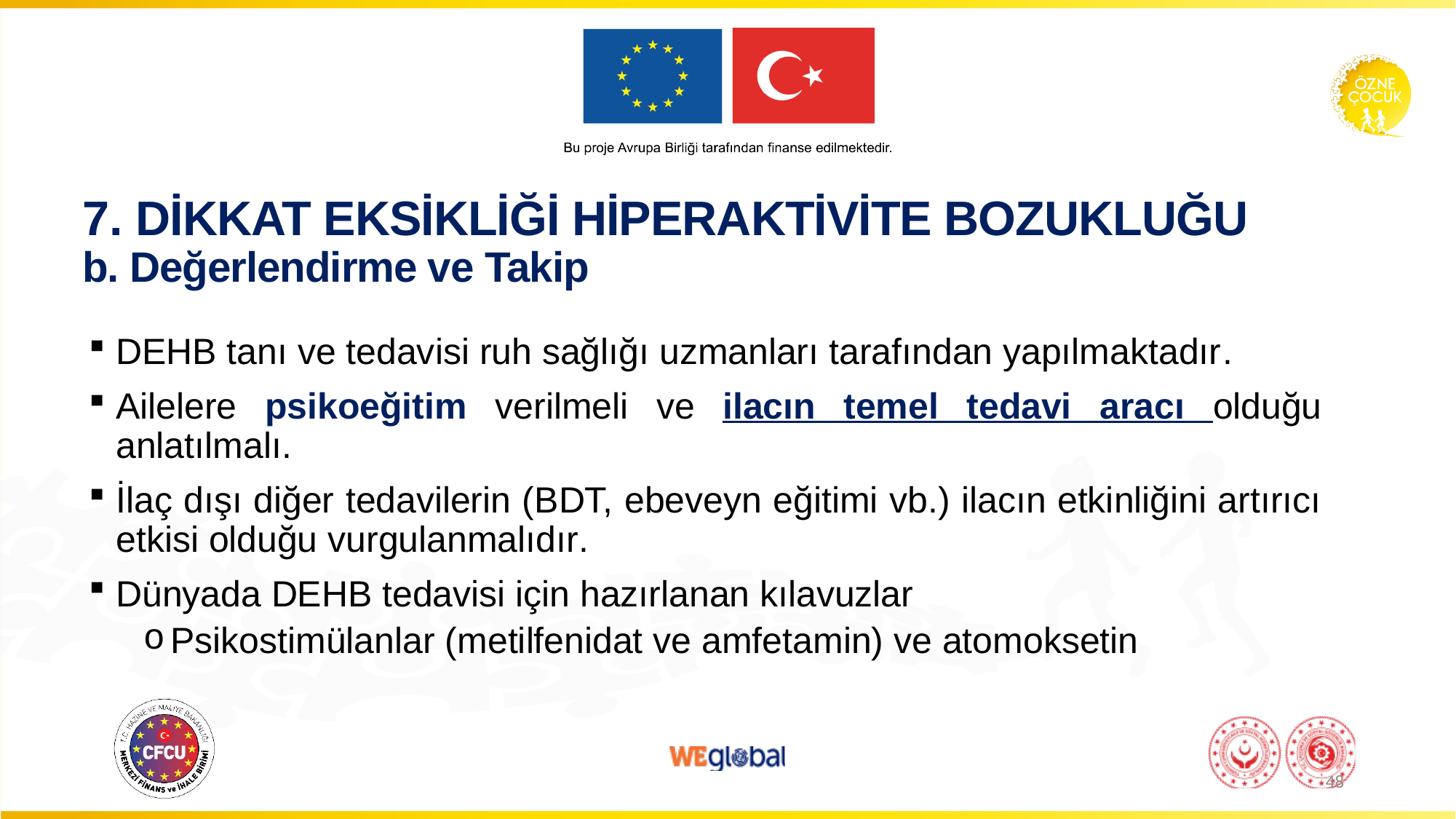

# 7. DİKKAT EKSİKLİĞİ HİPERAKTİVİTE BOZUKLUĞU b. Değerlendirme ve Takip
DEHB tanı ve tedavisi ruh sağlığı uzmanları tarafından yapılmaktadır.
Ailelere psikoeğitim verilmeli ve ilacın temel tedavi aracı olduğu anlatılmalı.
İlaç dışı diğer tedavilerin (BDT, ebeveyn eğitimi vb.) ilacın etkinliğini artırıcı etkisi olduğu vurgulanmalıdır.
Dünyada DEHB tedavisi için hazırlanan kılavuzlar
Psikostimülanlar (metilfenidat ve amfetamin) ve atomoksetin
48